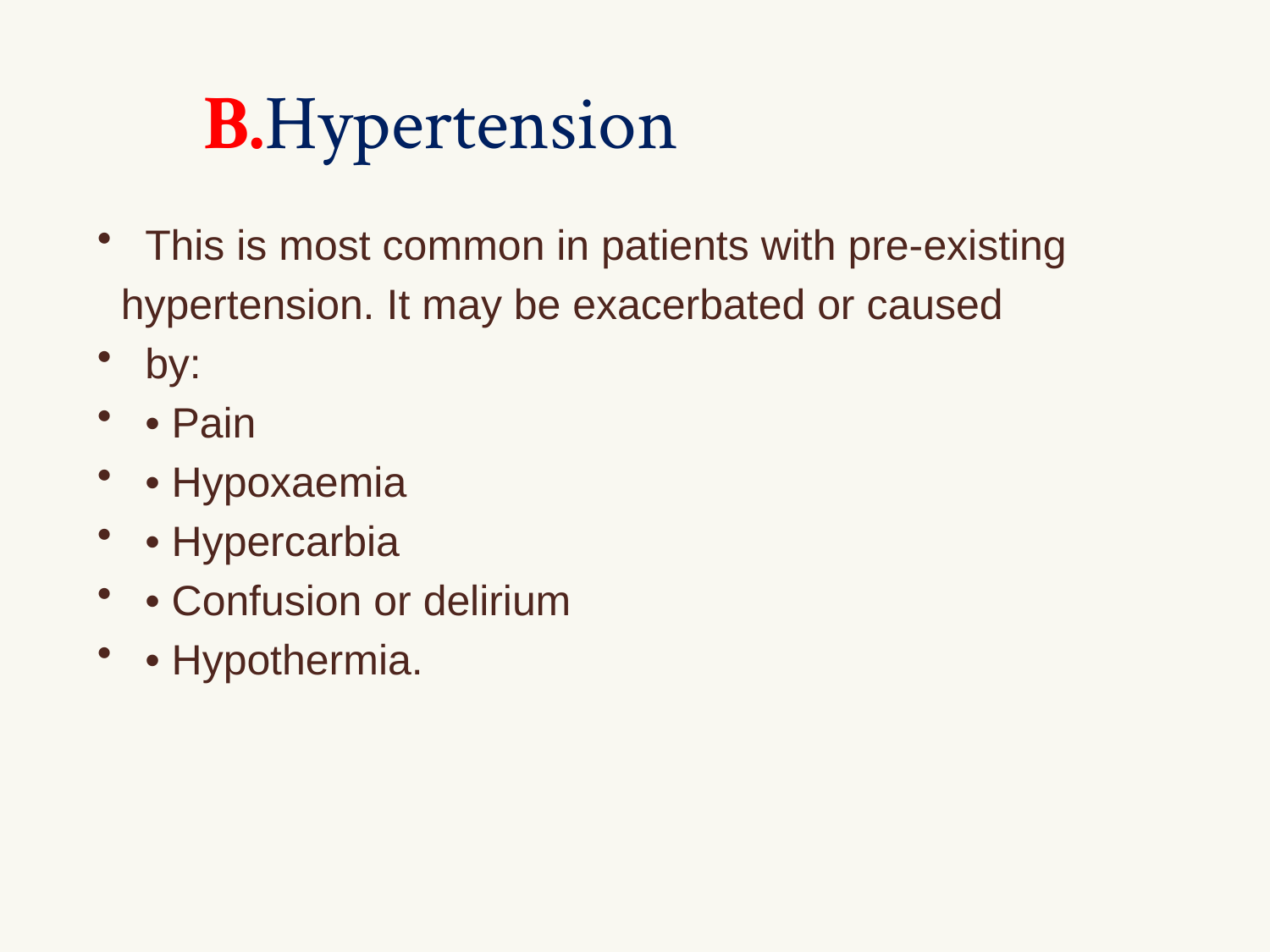

# B.Hypertension
This is most common in patients with pre-existing
  hypertension. It may be exacerbated or caused
by:
• Pain
• Hypoxaemia
• Hypercarbia
• Confusion or delirium
• Hypothermia.